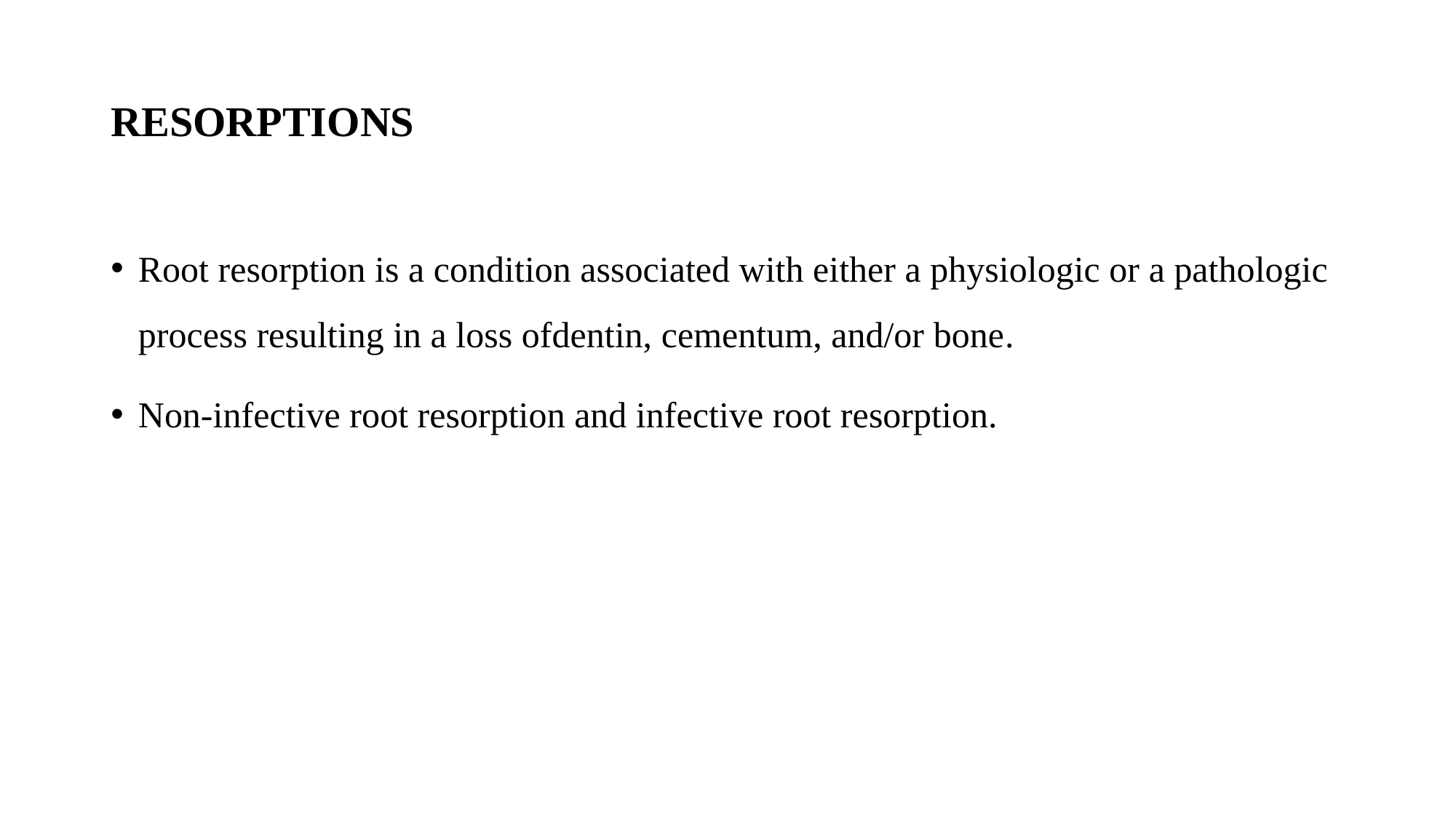

# RESORPTIONS
Root resorption is a condition associated with either a physiologic or a pathologic process resulting in a loss ofdentin, cementum, and/or bone.
Non-infective root resorption and infective root resorption.